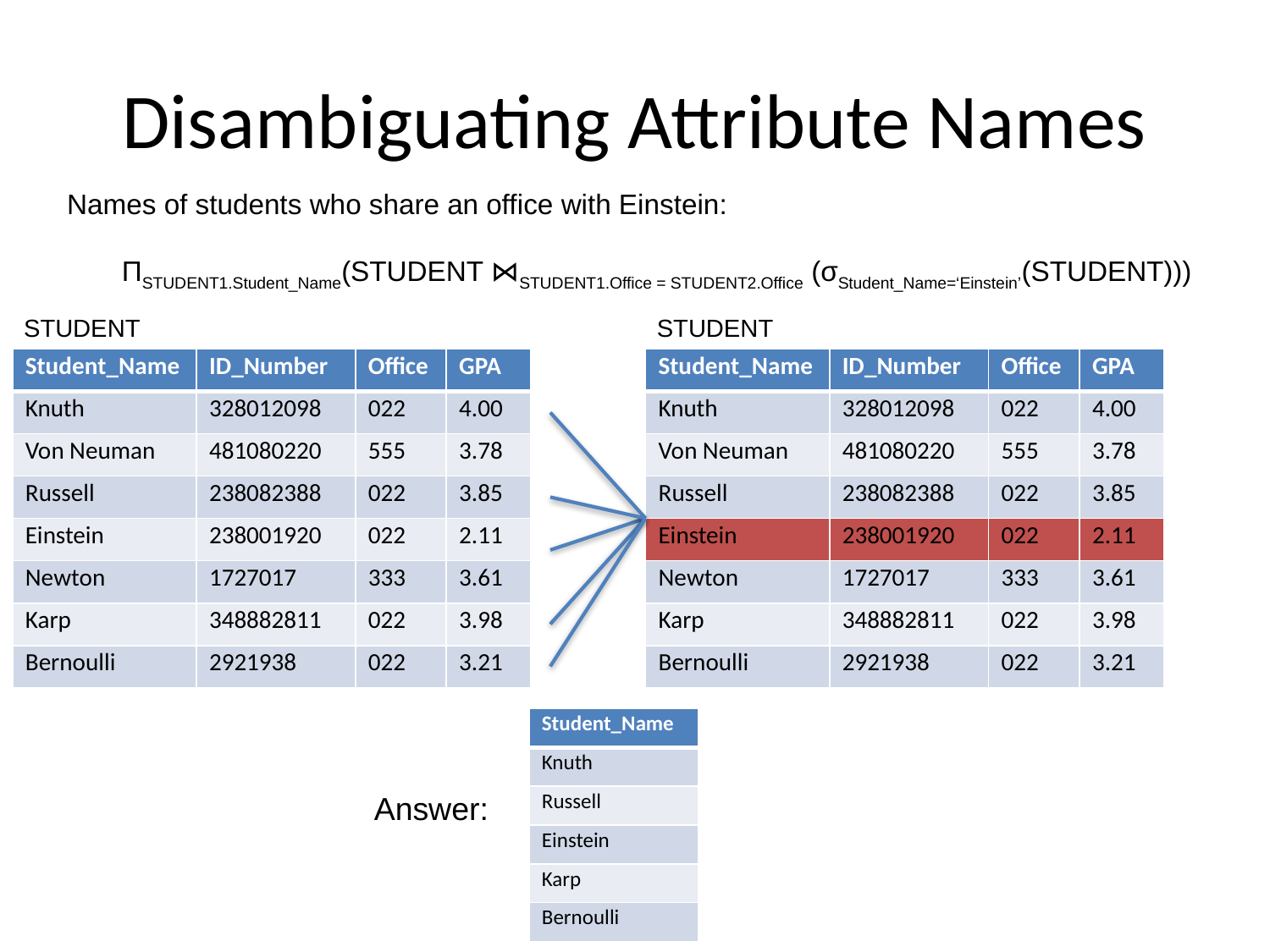

# Disambiguating Attribute Names
Names of students who share an office with Einstein:
       ΠSTUDENT1.Student_Name(STUDENT ⋈STUDENT1.Office = STUDENT2.Office (σStudent_Name=‘Einstein’(STUDENT)))
STUDENT
STUDENT
| Student\_Name | ID\_Number | Office | GPA |
| --- | --- | --- | --- |
| Knuth | 328012098 | 022 | 4.00 |
| Von Neuman | 481080220 | 555 | 3.78 |
| Russell | 238082388 | 022 | 3.85 |
| Einstein | 238001920 | 022 | 2.11 |
| Newton | 1727017 | 333 | 3.61 |
| Karp | 348882811 | 022 | 3.98 |
| Bernoulli | 2921938 | 022 | 3.21 |
| Student\_Name | ID\_Number | Office | GPA |
| --- | --- | --- | --- |
| Knuth | 328012098 | 022 | 4.00 |
| Von Neuman | 481080220 | 555 | 3.78 |
| Russell | 238082388 | 022 | 3.85 |
| Einstein | 238001920 | 022 | 2.11 |
| Newton | 1727017 | 333 | 3.61 |
| Karp | 348882811 | 022 | 3.98 |
| Bernoulli | 2921938 | 022 | 3.21 |
| Student\_Name |
| --- |
| Knuth |
| Russell |
| Einstein |
| Karp |
| Bernoulli |
Answer: